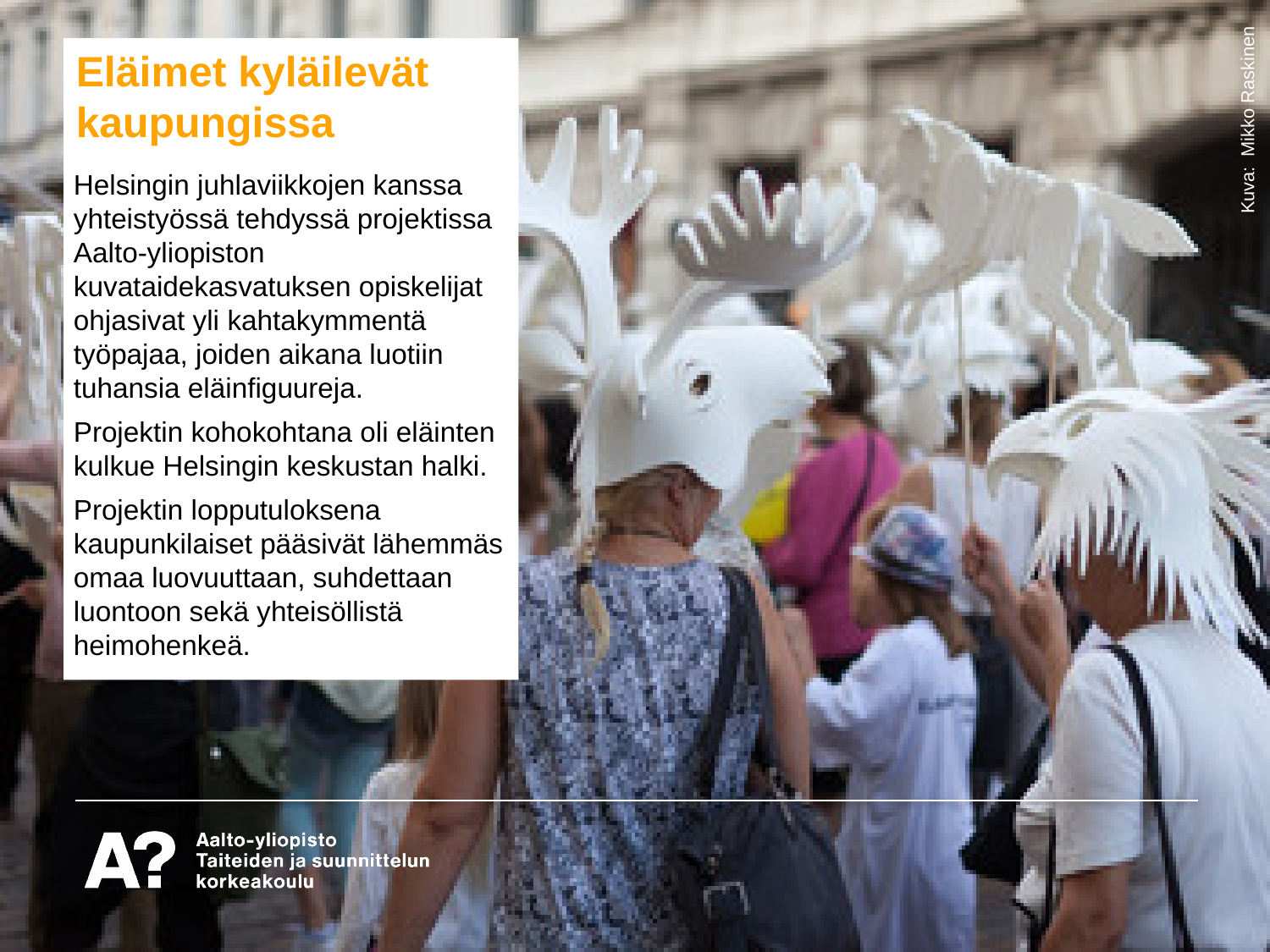

# Eläimet kyläilevät kaupungissa
Helsingin juhlaviikkojen kanssa yhteistyössä tehdyssä projektissa Aalto-yliopiston kuvataidekasvatuksen opiskelijat ohjasivat yli kahtakymmentä työpajaa, joiden aikana luotiin tuhansia eläinfiguureja.
Projektin kohokohtana oli eläinten kulkue Helsingin keskustan halki.
Projektin lopputuloksena kaupunkilaiset pääsivät lähemmäs omaa luovuuttaan, suhdettaan luontoon sekä yhteisöllistä heimohenkeä.
Kuva:  Mikko Raskinen